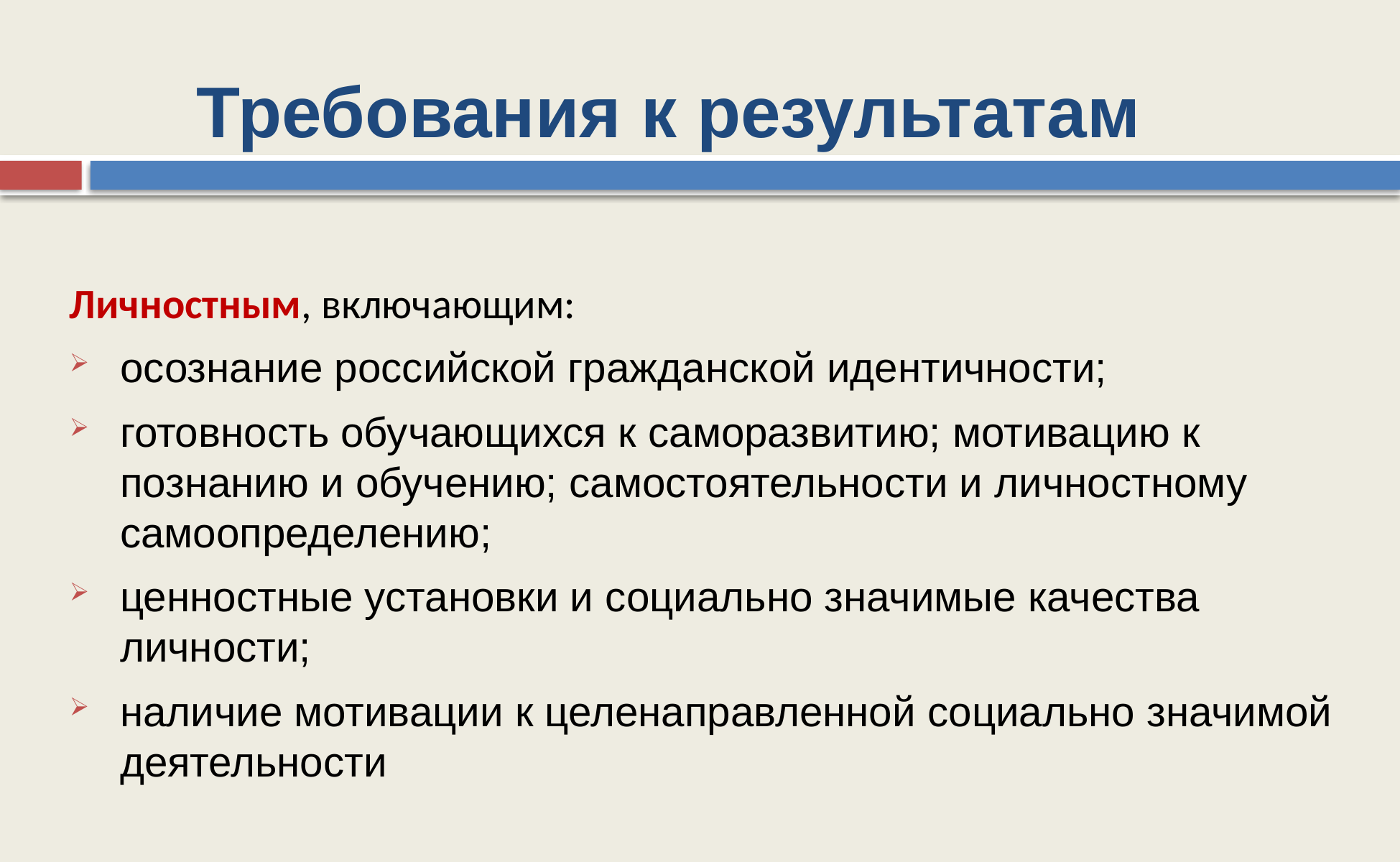

# Требования к результатам

Личностным, включающим:
осознание российской гражданской идентичности;
готовность обучающихся к саморазвитию; мотивацию к познанию и обучению; самостоятельности и личностному самоопределению;
ценностные установки и социально значимые качества личности;
наличие мотивации к целенаправленной социально значимой деятельности